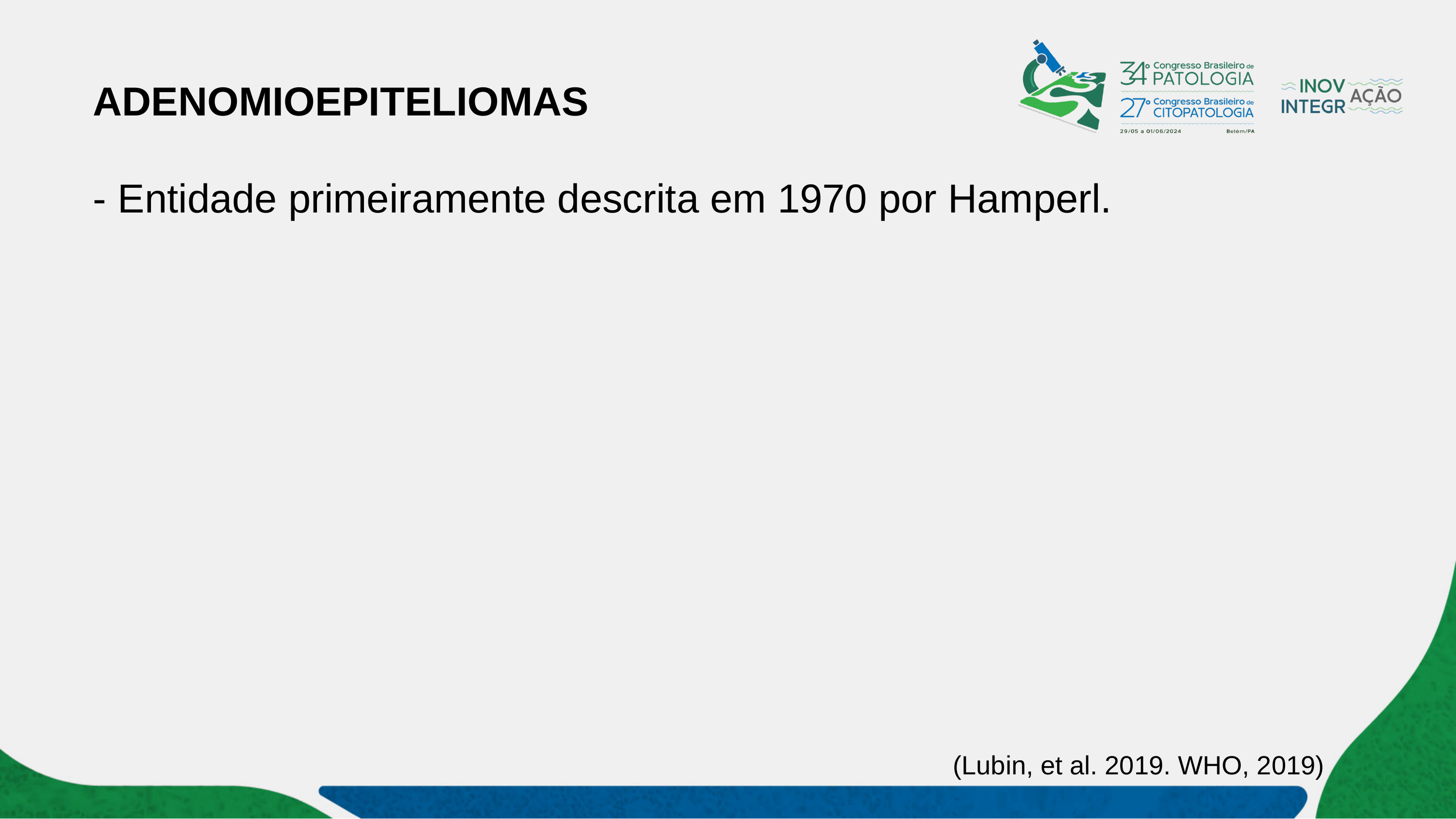

ADENOMIOEPITELIOMAS

- Entidade primeiramente descrita em 1970 por Hamperl.

(Lubin, et al. 2019. WHO, 2019)